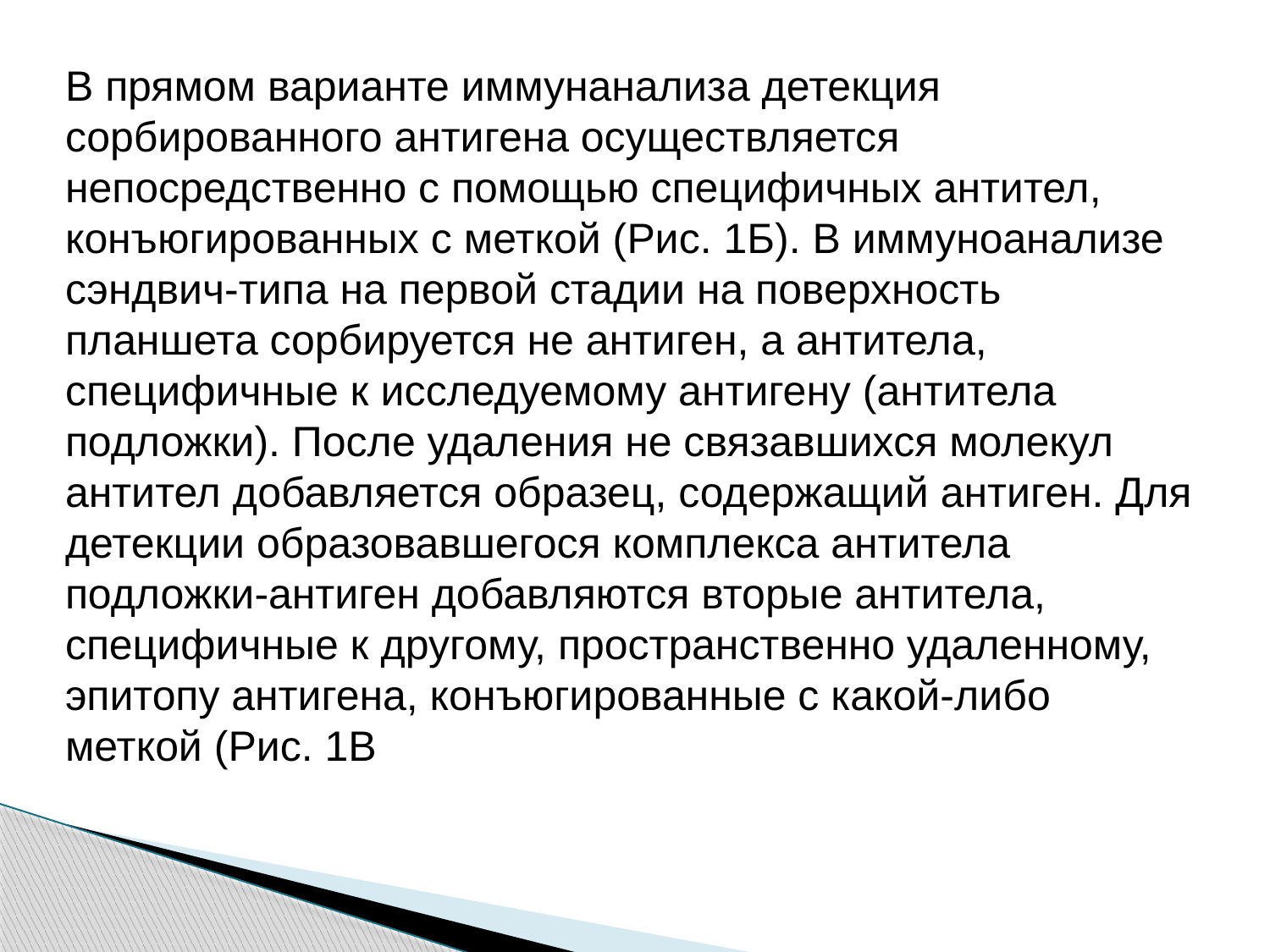

В прямом варианте иммунанализа детекция сорбированного антигена осуществляется непосредственно с помощью специфичных антител, конъюгированных с меткой (Рис. 1Б). В иммуноанализе сэндвич-типа на первой стадии на поверхность планшета сорбируется не антиген, а антитела, специфичные к исследуемому антигену (антитела подложки). После удаления не связавшихся молекул антител добавляется образец, содержащий антиген. Для детекции образовавшегося комплекса антитела подложки-антиген добавляются вторые антитела, специфичные к другому, пространственно удаленному, эпитопу антигена, конъюгированные с какой-либо меткой (Рис. 1В